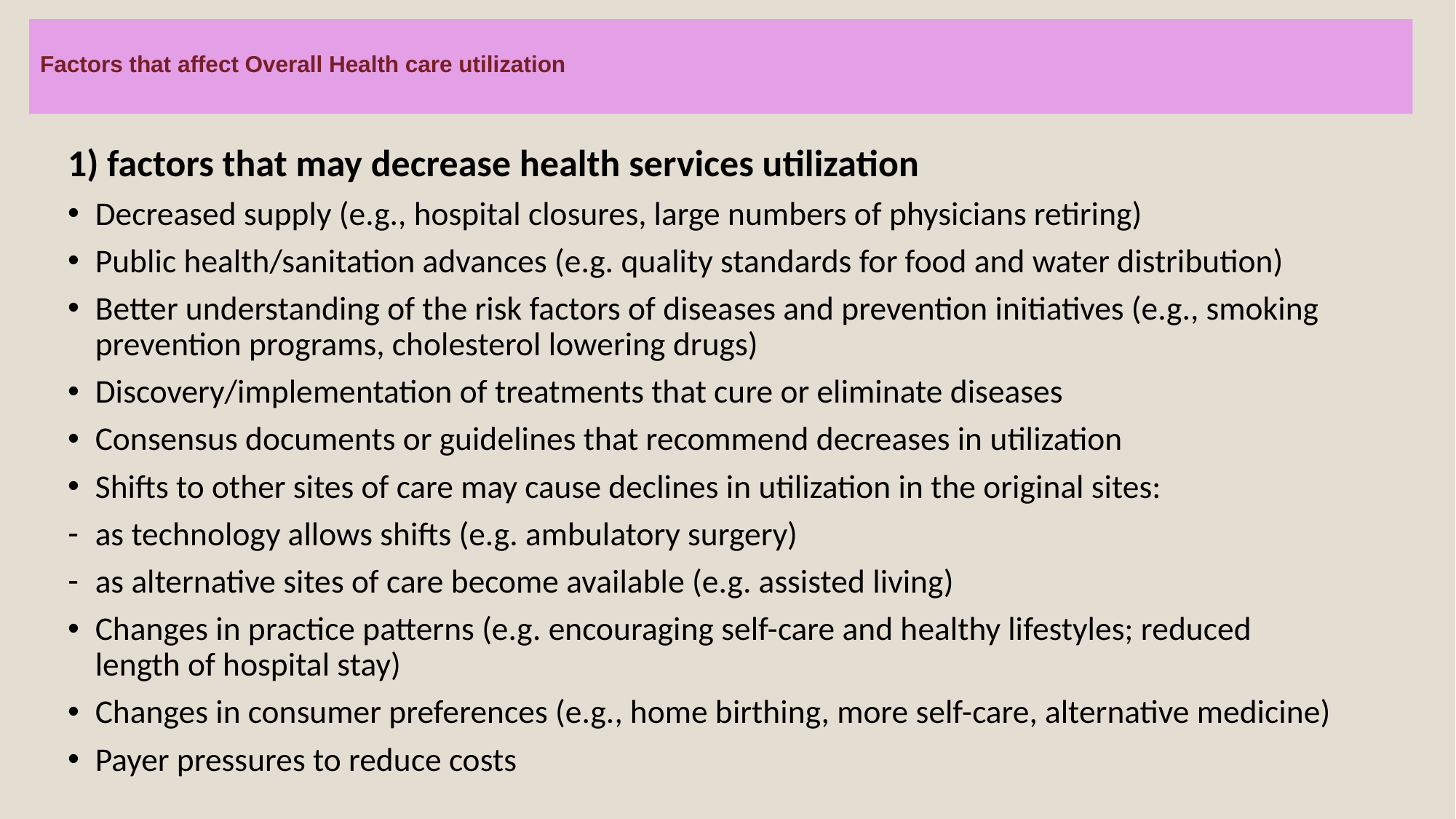

# Factors that affect Overall Health care utilization
1) factors that may decrease health services utilization
Decreased supply (e.g., hospital closures, large numbers of physicians retiring)
Public health/sanitation advances (e.g. quality standards for food and water distribution)
Better understanding of the risk factors of diseases and prevention initiatives (e.g., smoking prevention programs, cholesterol lowering drugs)
Discovery/implementation of treatments that cure or eliminate diseases
Consensus documents or guidelines that recommend decreases in utilization
Shifts to other sites of care may cause declines in utilization in the original sites:
as technology allows shifts (e.g. ambulatory surgery)
as alternative sites of care become available (e.g. assisted living)
Changes in practice patterns (e.g. encouraging self-care and healthy lifestyles; reduced length of hospital stay)
Changes in consumer preferences (e.g., home birthing, more self-care, alternative medicine)
Payer pressures to reduce costs